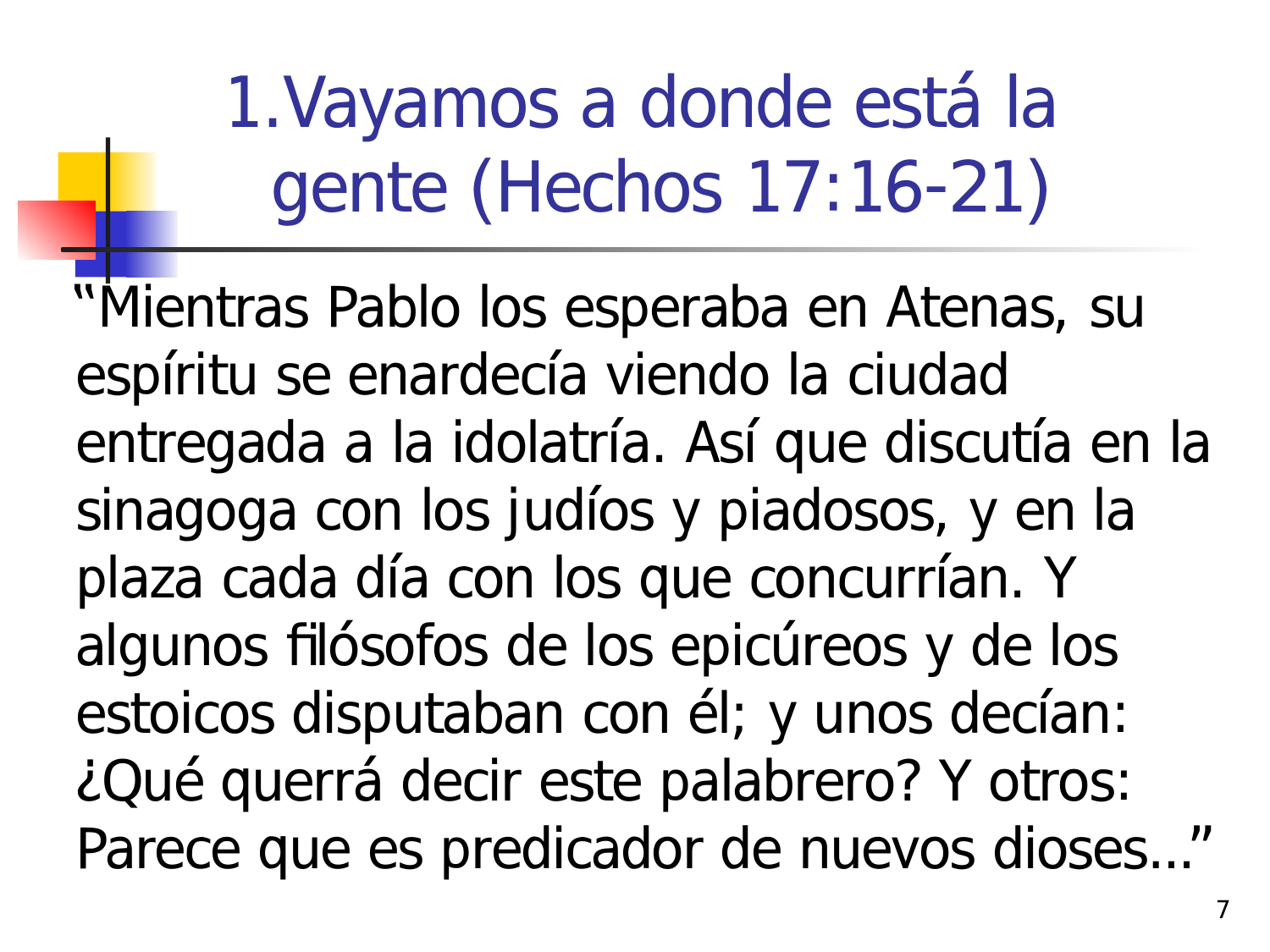

# Vayamos a donde está la gente (Hechos 17:16-21)
“Mientras Pablo los esperaba en Atenas, su espíritu se enardecía viendo la ciudad entregada a la idolatría. Así que discutía en la sinagoga con los judíos y piadosos, y en la plaza cada día con los que concurrían. Y algunos filósofos de los epicúreos y de los estoicos disputaban con él; y unos decían: ¿Qué querrá decir este palabrero? Y otros: Parece que es predicador de nuevos dioses…”

7